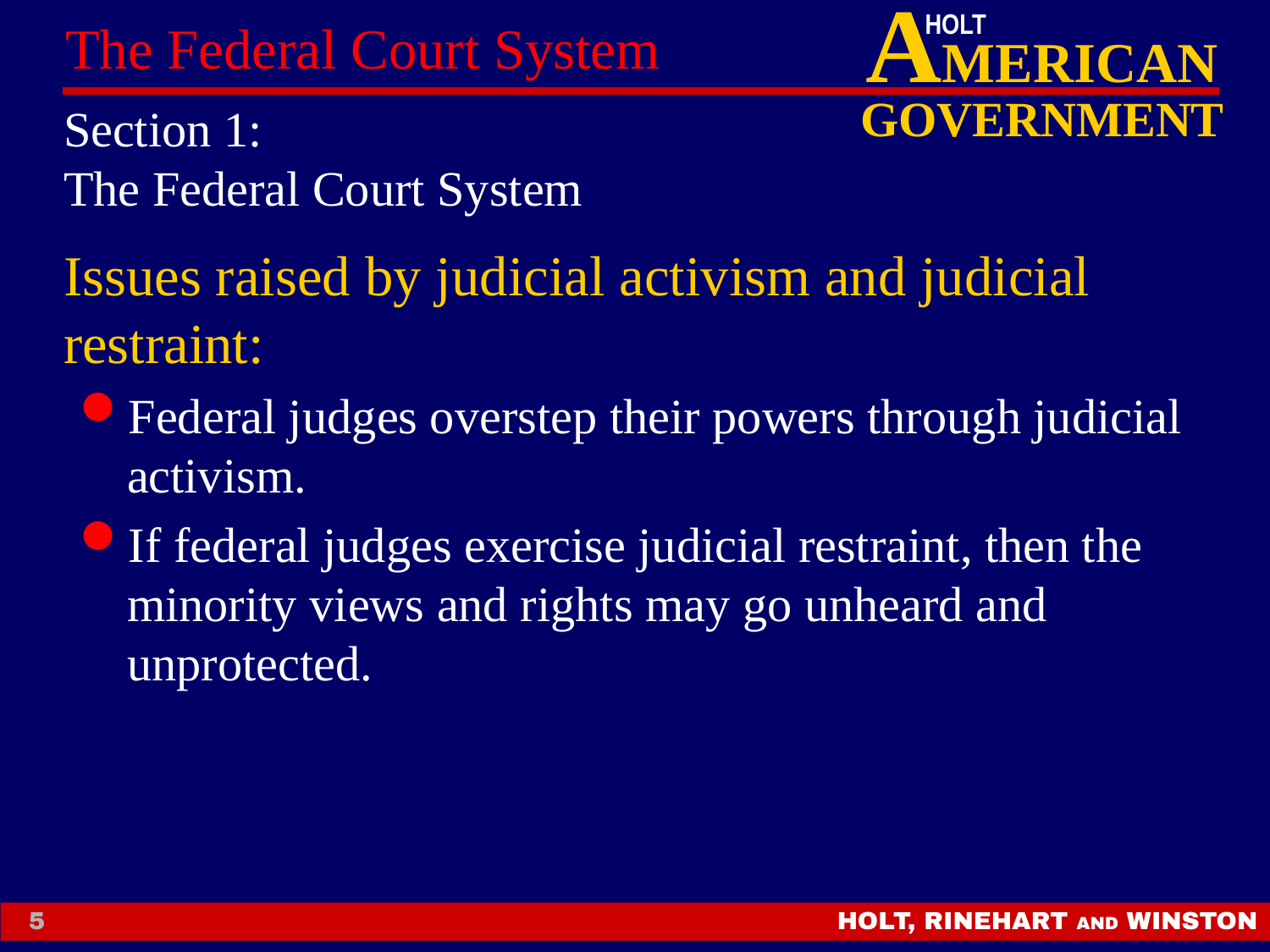

# Section 1: The Federal Court System
Issues raised by judicial activism and judicial restraint:
Federal judges overstep their powers through judicial activism.
If federal judges exercise judicial restraint, then the minority views and rights may go unheard and unprotected.
5